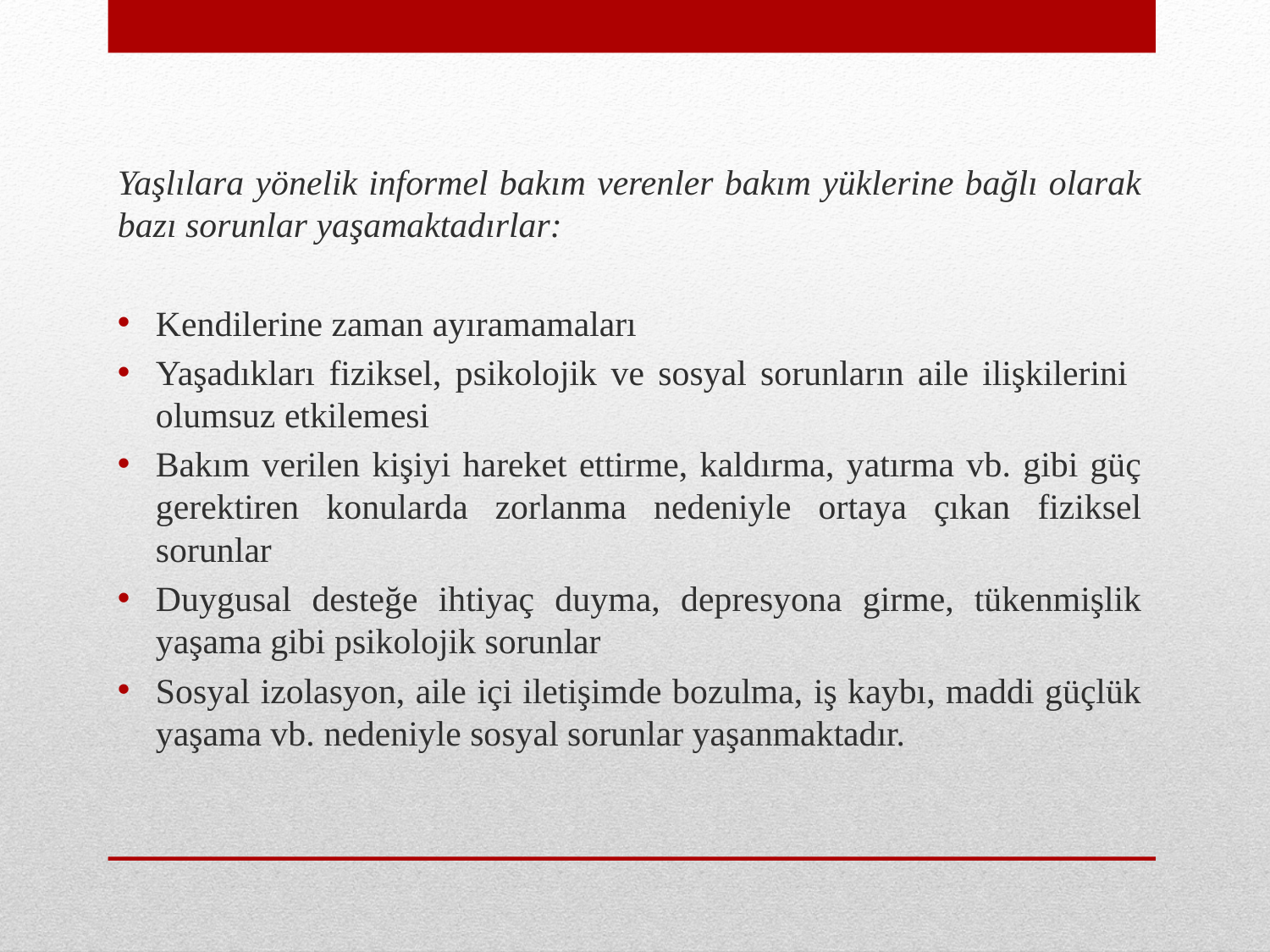

Yaşlılara yönelik informel bakım verenler bakım yüklerine bağlı olarak bazı sorunlar yaşamaktadırlar:

Kendilerine zaman ayıramamaları
Yaşadıkları fiziksel, psikolojik ve sosyal sorunların aile ilişkilerini  olumsuz etkilemesi
Bakım verilen kişiyi hareket ettirme, kaldırma, yatırma vb. gibi güç gerektiren konularda zorlanma nedeniyle ortaya çıkan fiziksel sorunlar
Duygusal desteğe ihtiyaç duyma, depresyona girme, tükenmişlik yaşama gibi psikolojik sorunlar
Sosyal izolasyon, aile içi iletişimde bozulma, iş kaybı, maddi güçlük yaşama vb. nedeniyle sosyal sorunlar yaşanmaktadır.